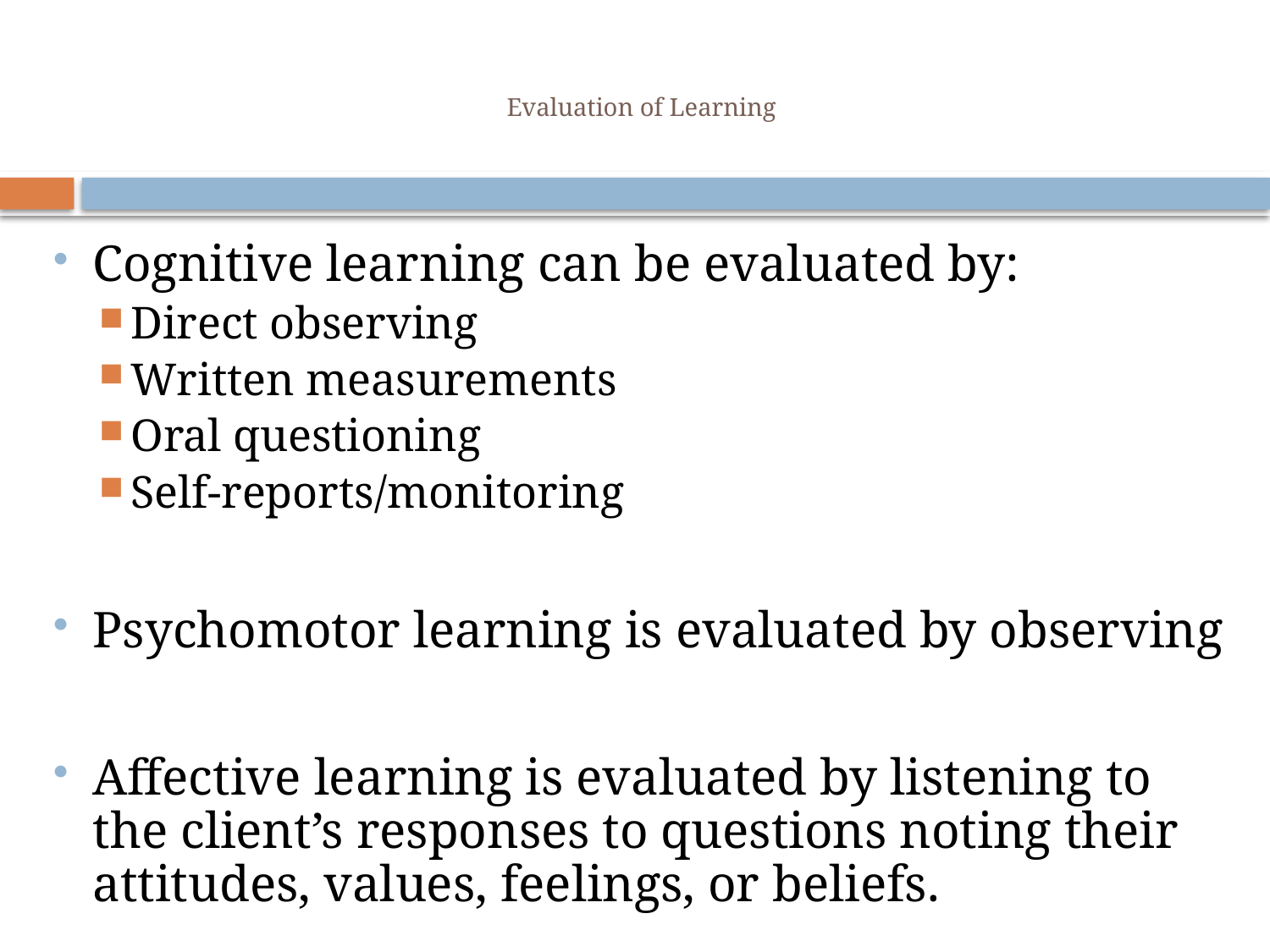

# Evaluation of Learning
Cognitive learning can be evaluated by:
Direct observing
Written measurements
Oral questioning
Self-reports/monitoring

Psychomotor learning is evaluated by observing

Affective learning is evaluated by listening to the client’s responses to questions noting their attitudes, values, feelings, or beliefs.